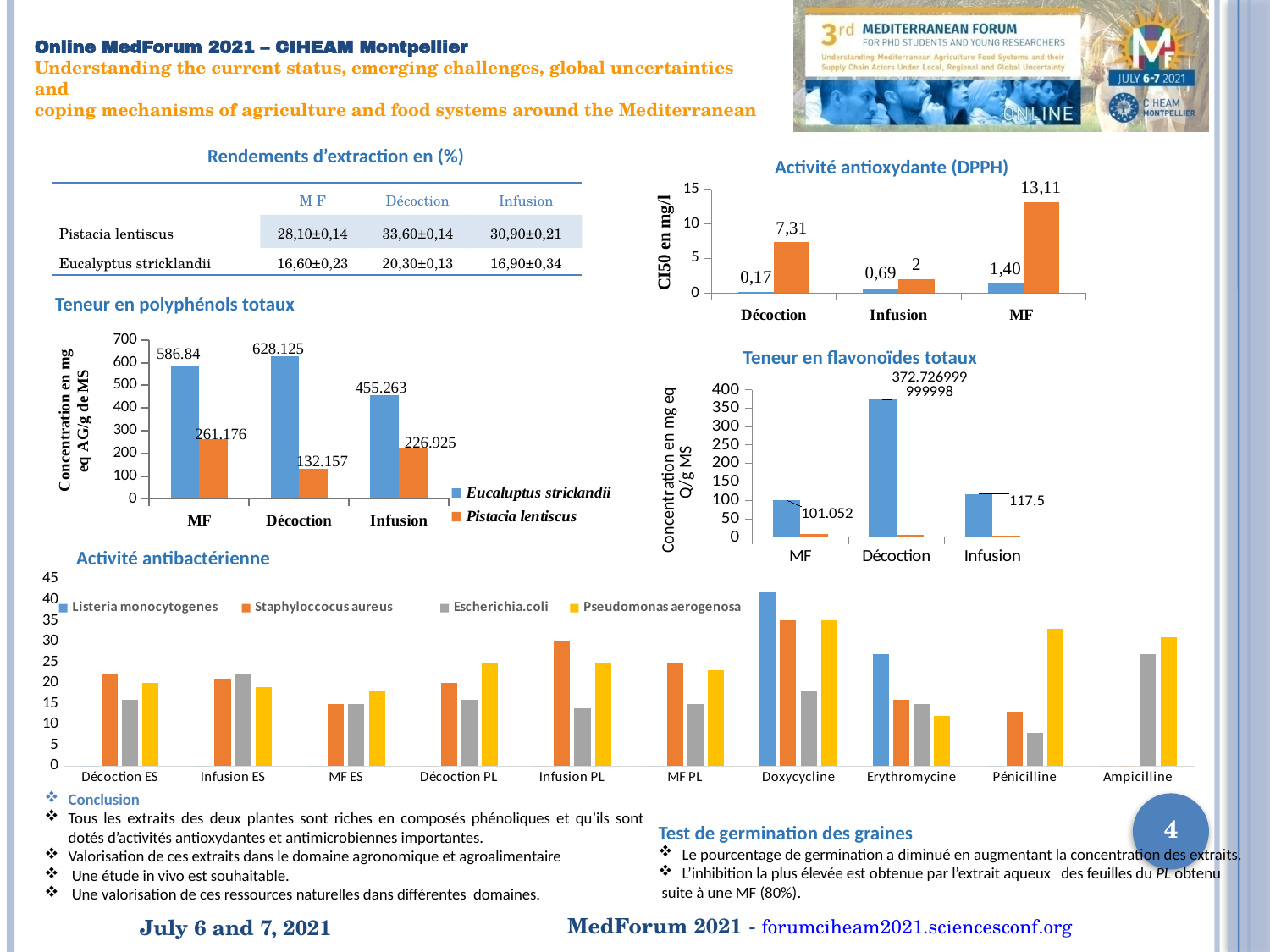

### Chart

| Category |  |  |
|---|---|---|
| Décoction | 0.1790026220563367 | 7.319902052437856 |
| Infusion | 0.695034532046645 | 2.008989691850254 |
| MF  | 1.4015756680262554 | 13.119571657209377 |
Rendements d’extraction en (%)
Activité antioxydante (DPPH)
|  | M F | Décoction | Infusion |
| --- | --- | --- | --- |
| Pistacia lentiscus | 28,10±0,14 | 33,60±0,14 | 30,90±0,21 |
| Eucalyptus stricklandii | 16,60±0,23 | 20,30±0,13 | 16,90±0,34 |
Teneur en polyphénols totaux

### Chart

| Category |  |  |
|---|---|---|
| MF | 586.8399999999995 | 261.176 |
| Décoction | 628.125 | 132.157 |
| Infusion | 455.2629999999997 | 226.925 |
Teneur en flavonoïdes totaux

### Chart

| Category |  |  |
|---|---|---|
| MF | 101.052 | 9.61 |
| Décoction | 372.7269999999976 | 7.18 |
| Infusion | 117.5 | 4.930000000000002 |
Activité antibactérienne

### Chart

| Category |  |  |  |  |
|---|---|---|---|---|
| Décoction ES | 0.0 | 22.0 | 16.0 | 20.0 |
| Infusion ES | 0.0 | 21.0 | 22.0 | 19.0 |
| MF ES | 0.0 | 15.0 | 15.0 | 18.0 |
| Décoction PL | 0.0 | 20.0 | 16.0 | 25.0 |
| Infusion PL | 0.0 | 30.0 | 14.0 | 25.0 |
| MF PL | 0.0 | 25.0 | 15.0 | 23.0 |
| Doxycycline | 42.0 | 35.0 | 18.0 | 35.0 |
| Erythromycine | 27.0 | 16.0 | 15.0 | 12.0 |
| Pénicilline | 0.0 | 13.0 | 8.0 | 33.0 |
| Ampicilline | 0.0 | 0.0 | 27.0 | 31.0 |
Conclusion
Tous les extraits des deux plantes sont riches en composés phénoliques et qu’ils sont dotés d’activités antioxydantes et antimicrobiennes importantes.
Valorisation de ces extraits dans le domaine agronomique et agroalimentaire
 Une étude in vivo est souhaitable.
 Une valorisation de ces ressources naturelles dans différentes  domaines.

4
Test de germination des graines
Le pourcentage de germination a diminué en augmentant la concentration des extraits.
L’inhibition la plus élevée est obtenue par l’extrait aqueux   des feuilles du PL obtenu
 suite à une MF (80%).